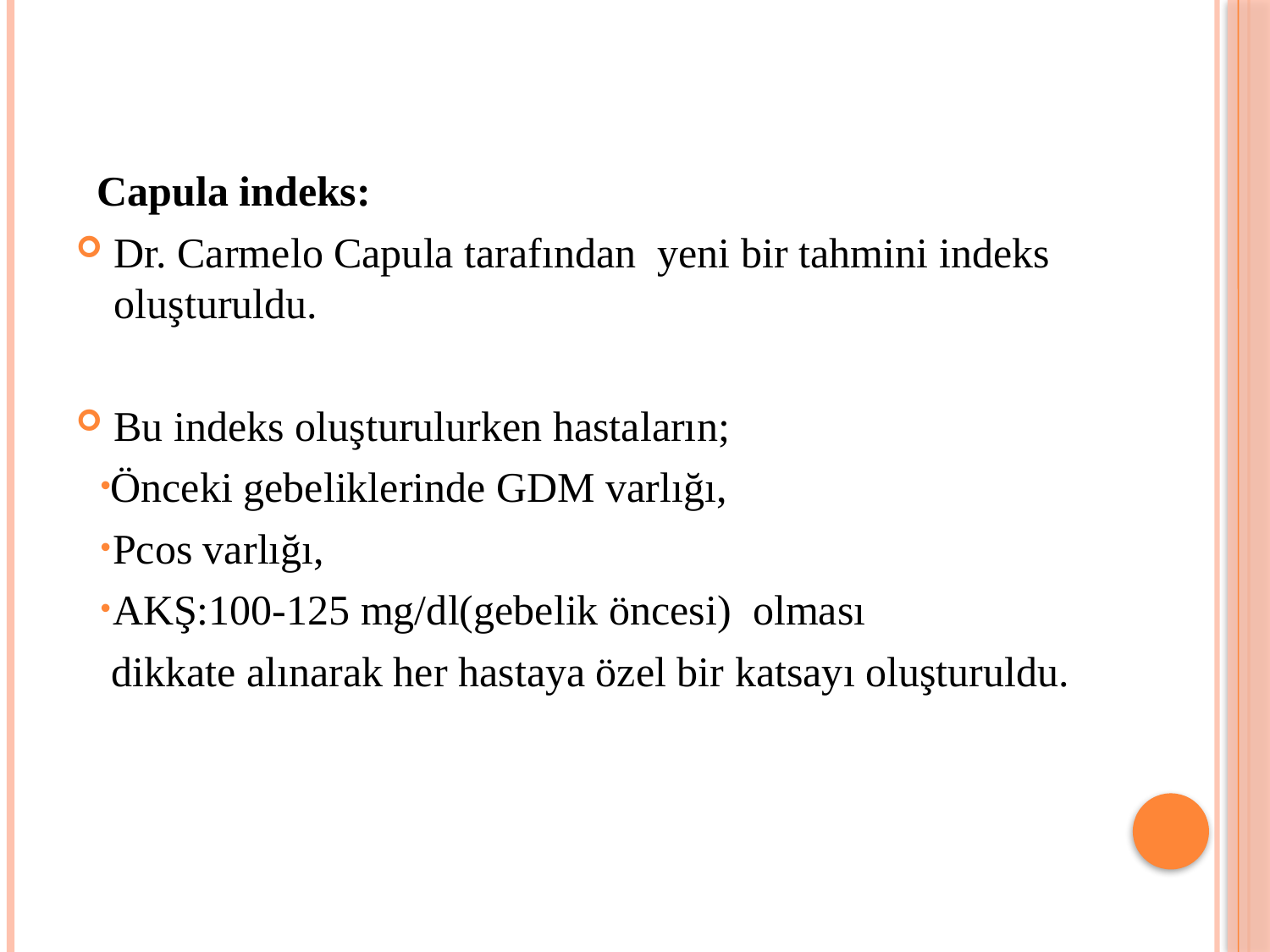

Capula indeks:
Dr. Carmelo Capula tarafından  yeni bir tahmini indeks  oluşturuldu.

Bu indeks oluşturulurken hastaların;
Önceki gebeliklerinde GDM varlığı,
Pcos varlığı,
AKŞ:100-125 mg/dl(gebelik öncesi)  olması
 dikkate alınarak her hastaya özel bir katsayı oluşturuldu.